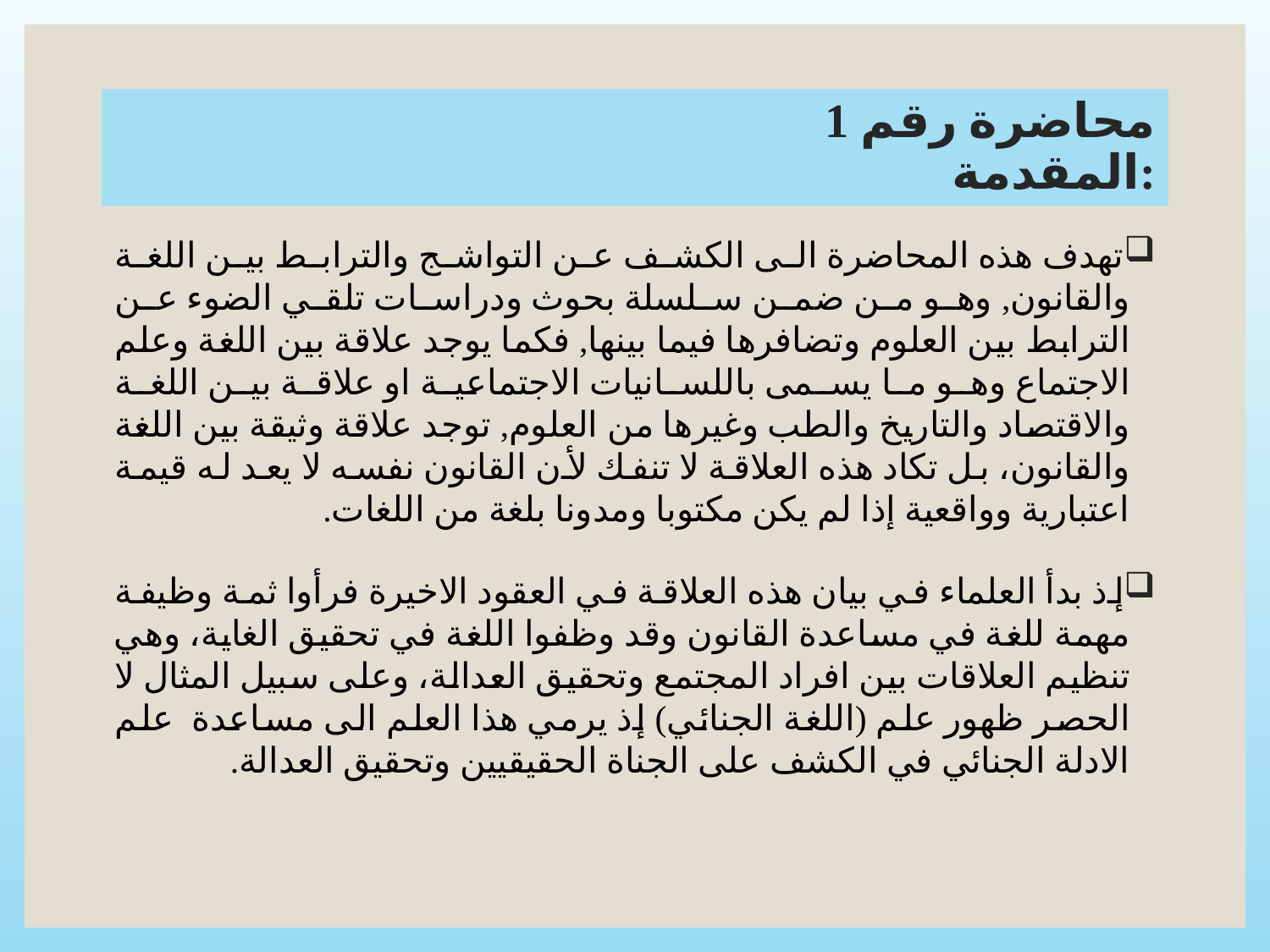

# محاضرة رقم 1 المقدمة:
تهدف هذه المحاضرة الى الكشف عن التواشج والترابط بين اللغة والقانون, وهو من ضمن سلسلة بحوث ودراسات تلقي الضوء عن الترابط بين العلوم وتضافرها فيما بينها, فكما يوجد علاقة بين اللغة وعلم الاجتماع وهو ما يسمى باللسانيات الاجتماعية او علاقة بين اللغة والاقتصاد والتاريخ والطب وغيرها من العلوم, توجد علاقة وثيقة بين اللغة والقانون، بل تكاد هذه العلاقة لا تنفك لأن القانون نفسه لا يعد له قيمة اعتبارية وواقعية إذا لم يكن مكتوبا ومدونا بلغة من اللغات.

إذ بدأ العلماء في بيان هذه العلاقة في العقود الاخيرة فرأوا ثمة وظيفة مهمة للغة في مساعدة القانون وقد وظفوا اللغة في تحقيق الغاية، وهي تنظيم العلاقات بين افراد المجتمع وتحقيق العدالة، وعلى سبيل المثال لا الحصر ظهور علم (اللغة الجنائي) إذ يرمي هذا العلم الى مساعدة  علم الادلة الجنائي في الكشف على الجناة الحقيقيين وتحقيق العدالة.